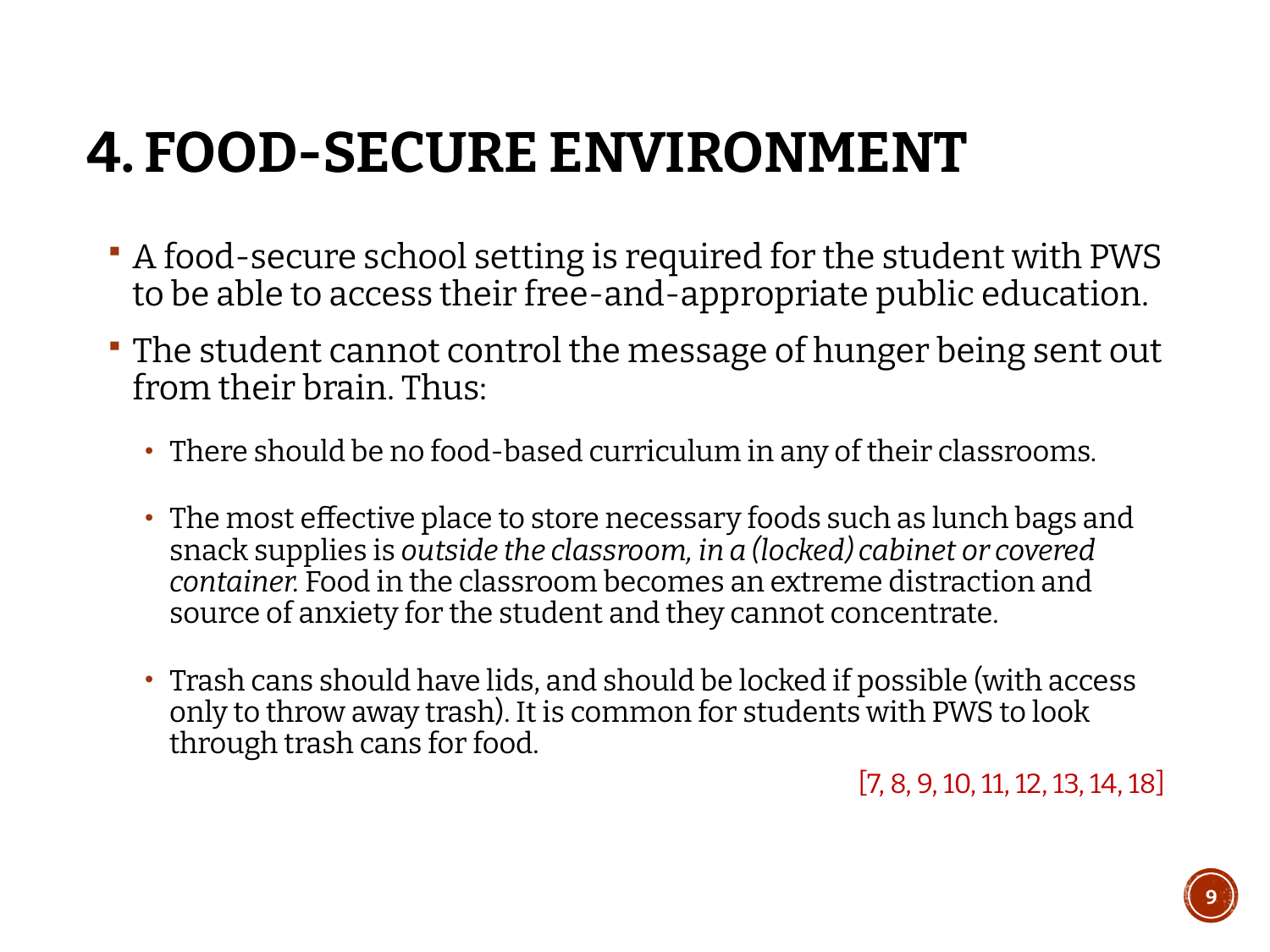

4. Food-secure environment
A food-secure school setting is required for the student with PWS to be able to access their free-and-appropriate public education.
The student cannot control the message of hunger being sent out from their brain. Thus:

There should be no food-based curriculum in any of their classrooms.

The most effective place to store necessary foods such as lunch bags and snack supplies is outside the classroom, in a (locked) cabinet or covered container. Food in the classroom becomes an extreme distraction and source of anxiety for the student and they cannot concentrate.

Trash cans should have lids, and should be locked if possible (with access only to throw away trash). It is common for students with PWS to look through trash cans for food.
[7, 8, 9, 10, 11, 12, 13, 14, 18]

9